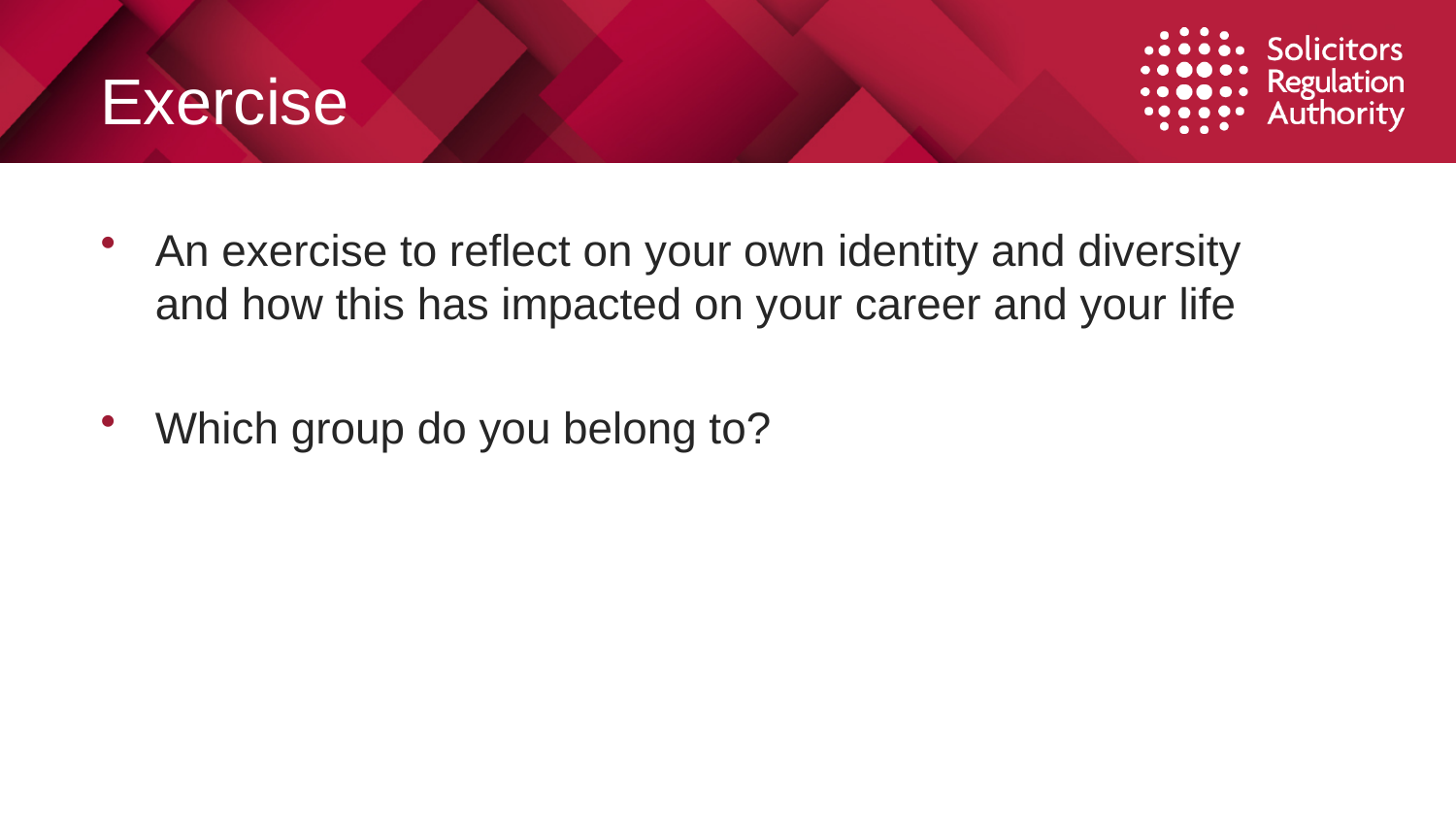

# Exercise
An exercise to reflect on your own identity and diversity and how this has impacted on your career and your life

Which group do you belong to?